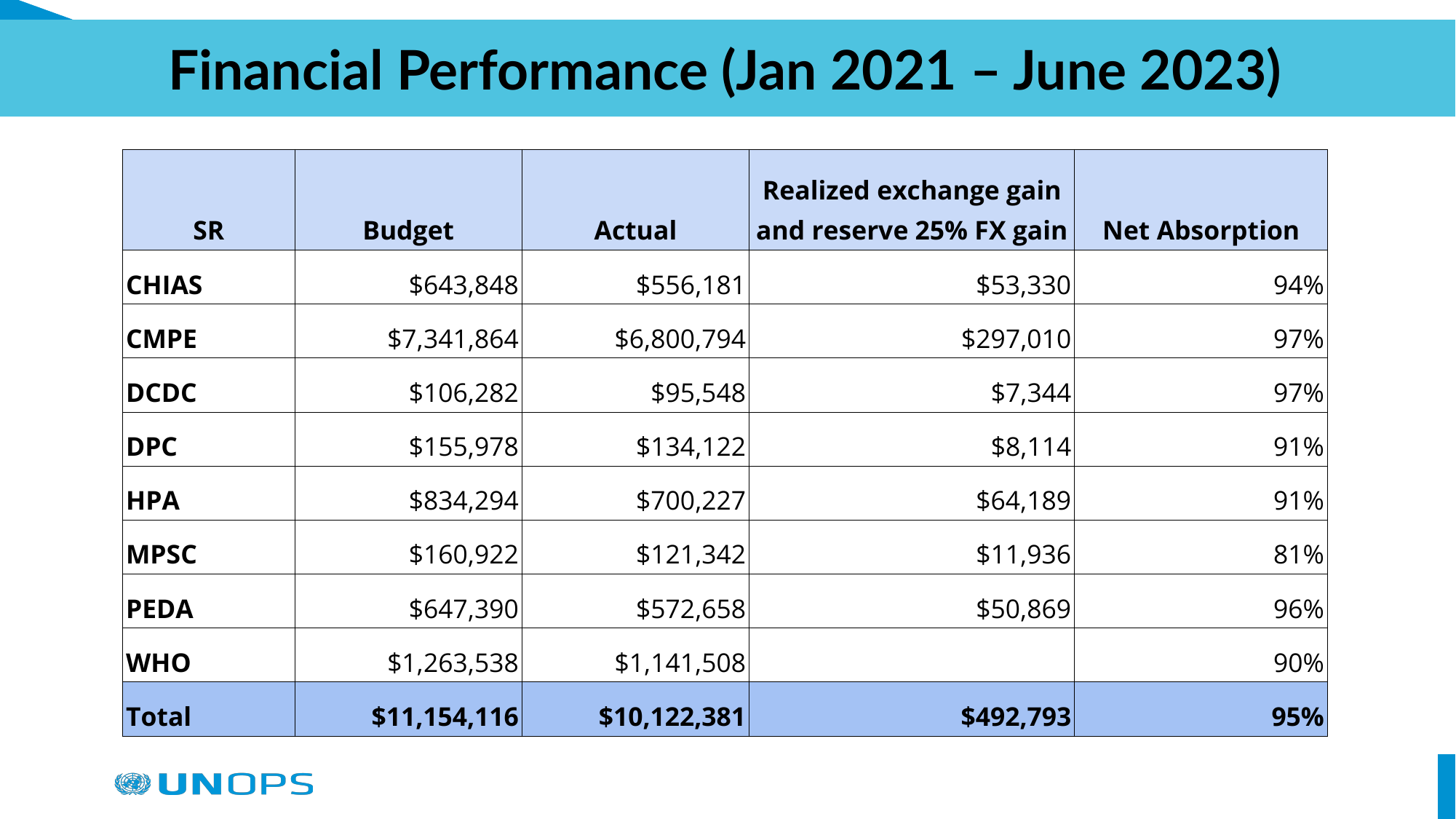

# Financial Performance (Jan 2021 – June 2023)
| SR | Budget | Actual | Realized exchange gain and reserve 25% FX gain | Net Absorption |
| --- | --- | --- | --- | --- |
| CHIAS | $643,848 | $556,181 | $53,330 | 94% |
| CMPE | $7,341,864 | $6,800,794 | $297,010 | 97% |
| DCDC | $106,282 | $95,548 | $7,344 | 97% |
| DPC | $155,978 | $134,122 | $8,114 | 91% |
| HPA | $834,294 | $700,227 | $64,189 | 91% |
| MPSC | $160,922 | $121,342 | $11,936 | 81% |
| PEDA | $647,390 | $572,658 | $50,869 | 96% |
| WHO | $1,263,538 | $1,141,508 |  | 90% |
| Total | $11,154,116 | $10,122,381 | $492,793 | 95% |